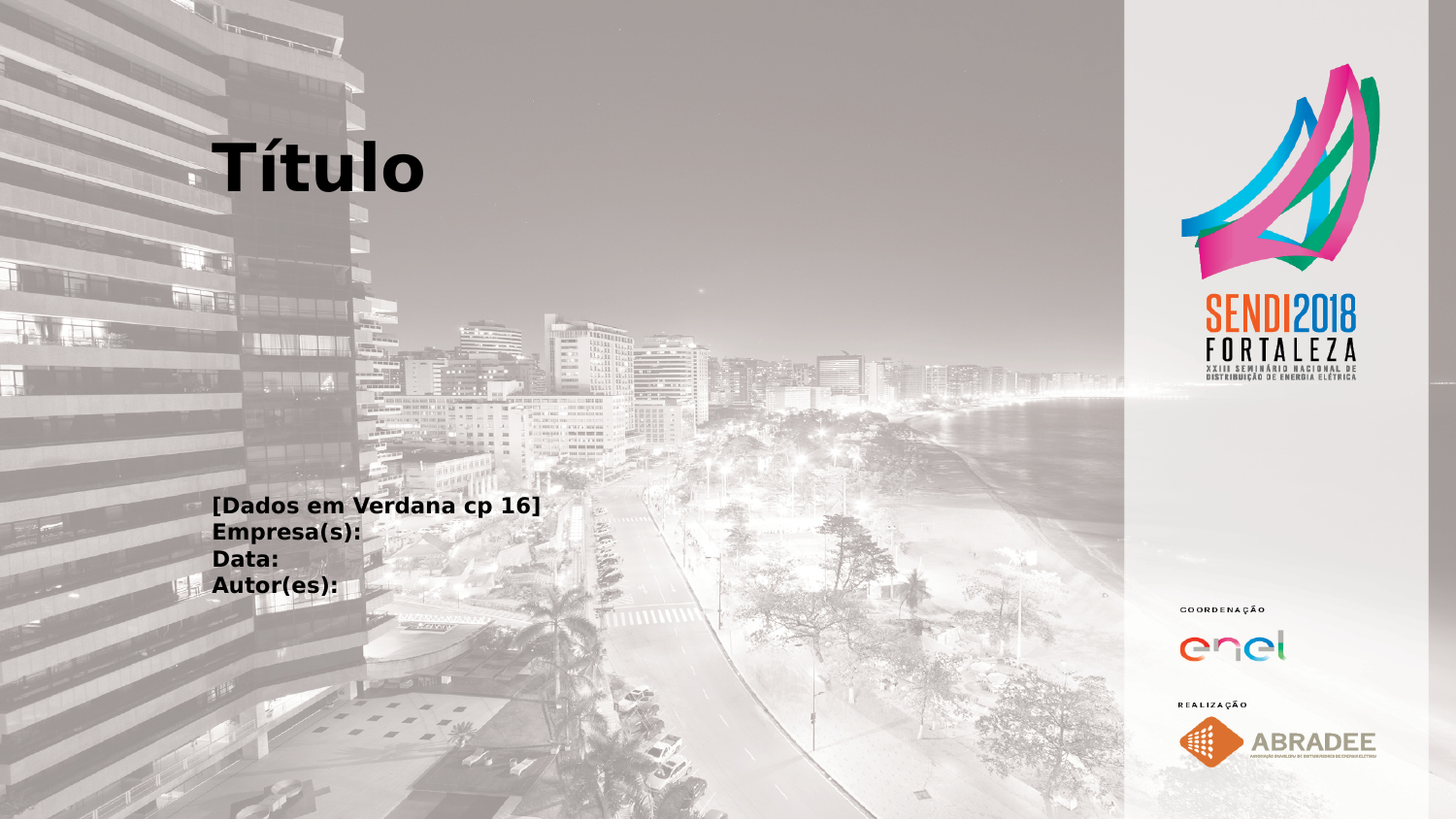

Título
[Dados em Verdana cp 16]
Empresa(s):
Data:
Autor(es):